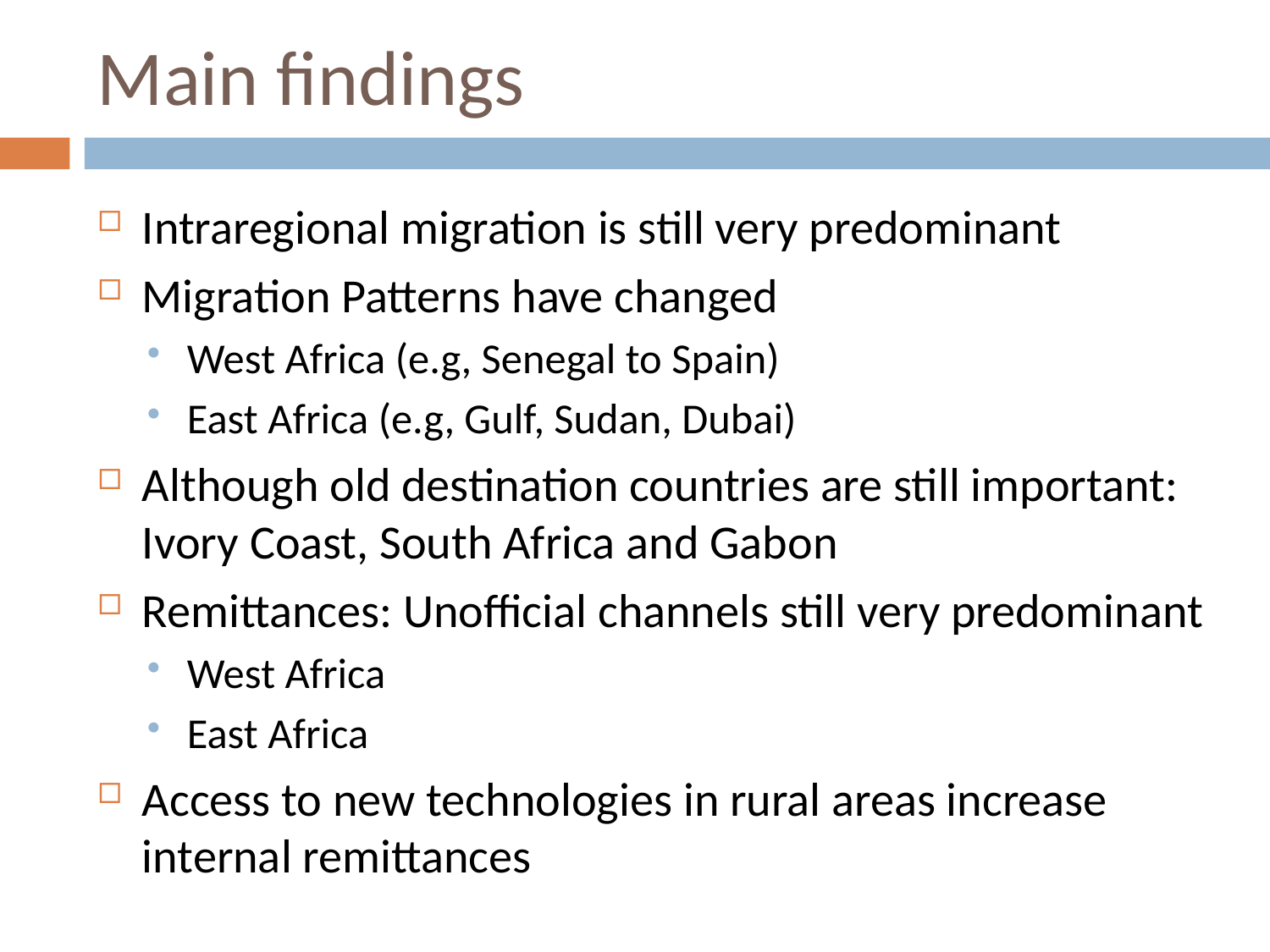

# Main findings
Intraregional migration is still very predominant
Migration Patterns have changed
West Africa (e.g, Senegal to Spain)
East Africa (e.g, Gulf, Sudan, Dubai)
Although old destination countries are still important: Ivory Coast, South Africa and Gabon
Remittances: Unofficial channels still very predominant
West Africa
East Africa
Access to new technologies in rural areas increase internal remittances